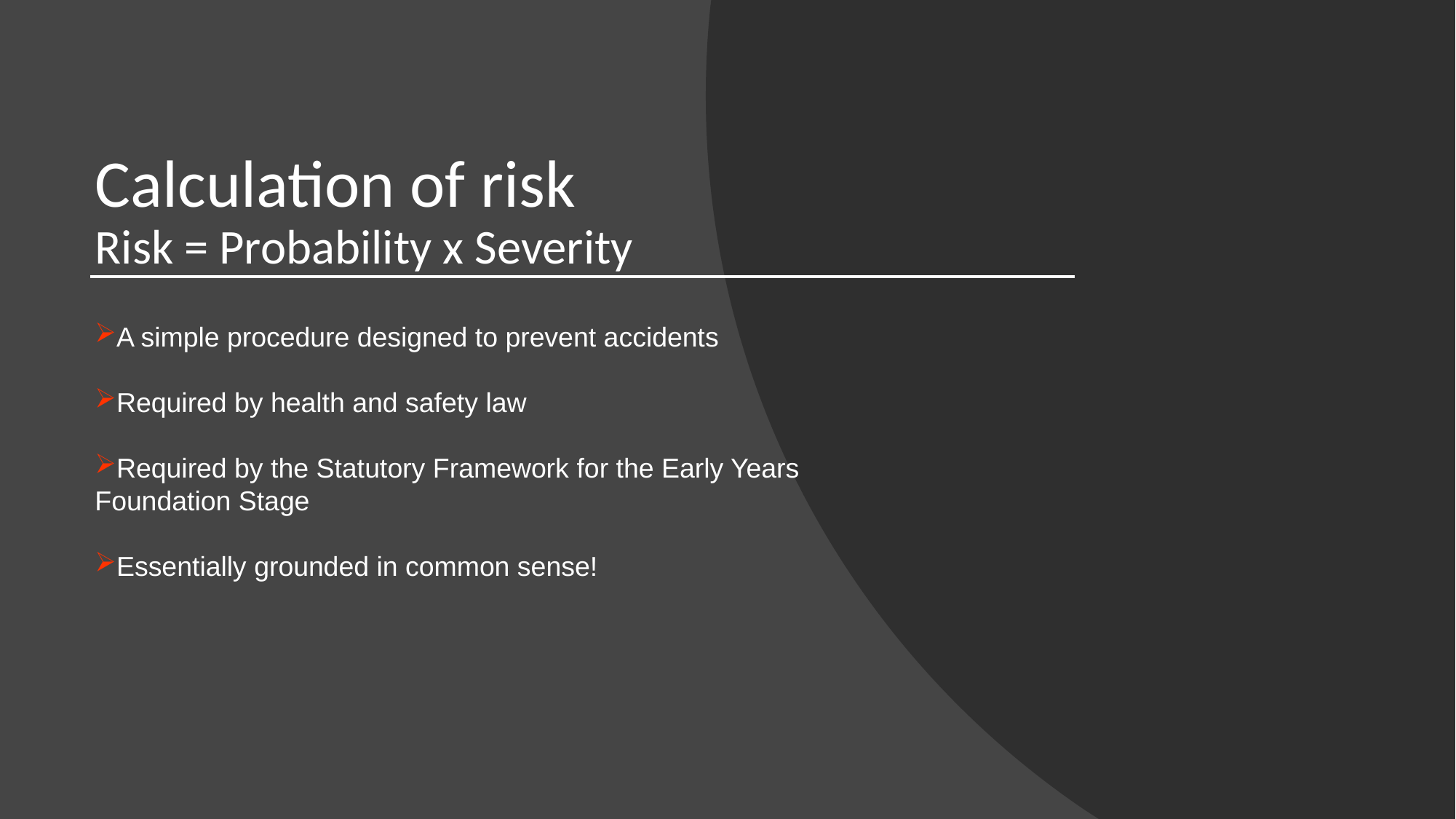

# Calculation of risk Risk = Probability x Severity
A simple procedure designed to prevent accidents

Required by health and safety law

Required by the Statutory Framework for the Early Years Foundation Stage

Essentially grounded in common sense!